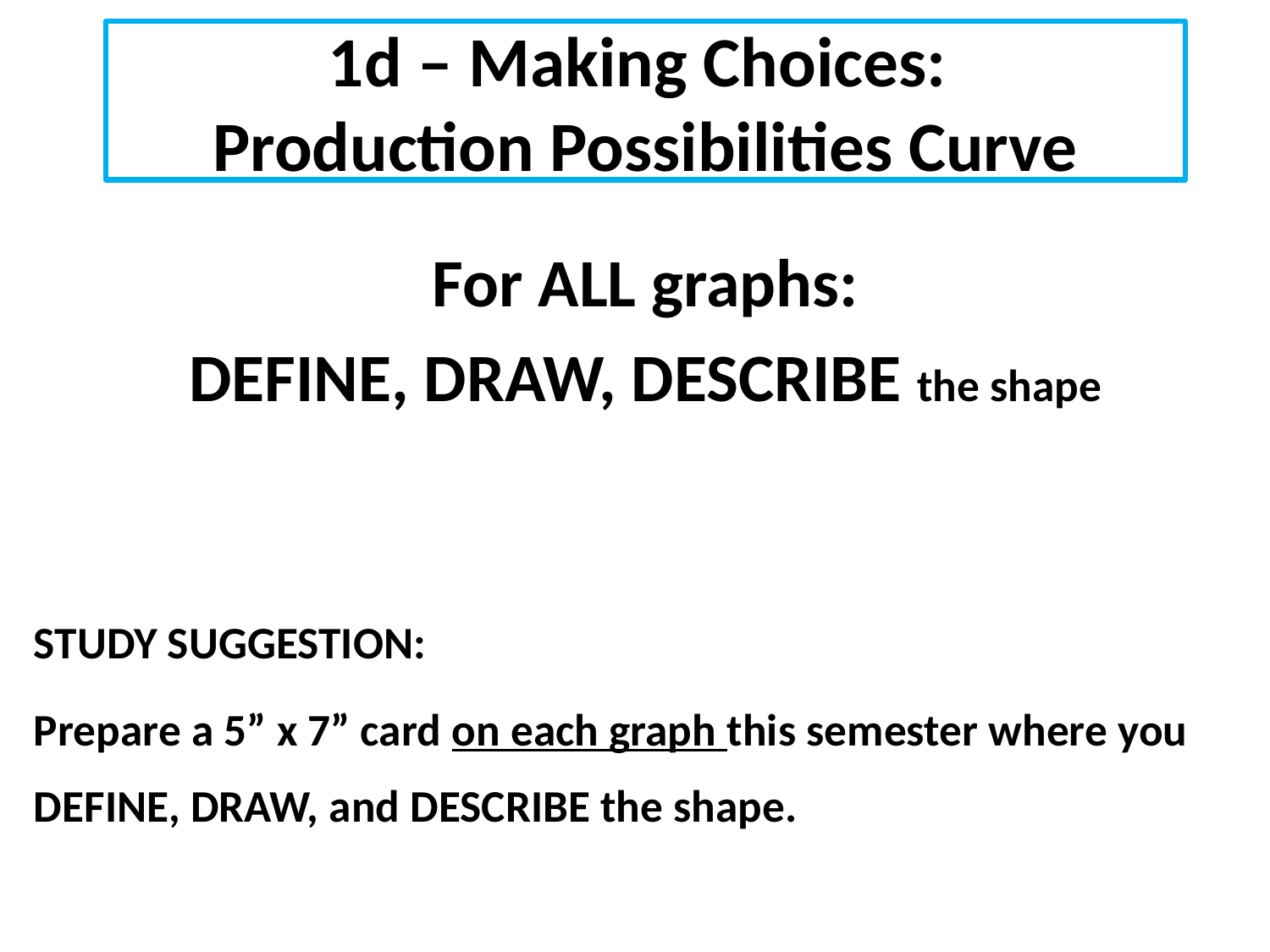

# 1d – Making Choices: Production Possibilities Curve
For ALL graphs:
DEFINE, DRAW, DESCRIBE the shape

STUDY SUGGESTION:

Prepare a 5” x 7” card on each graph this semester where you DEFINE, DRAW, and DESCRIBE the shape.